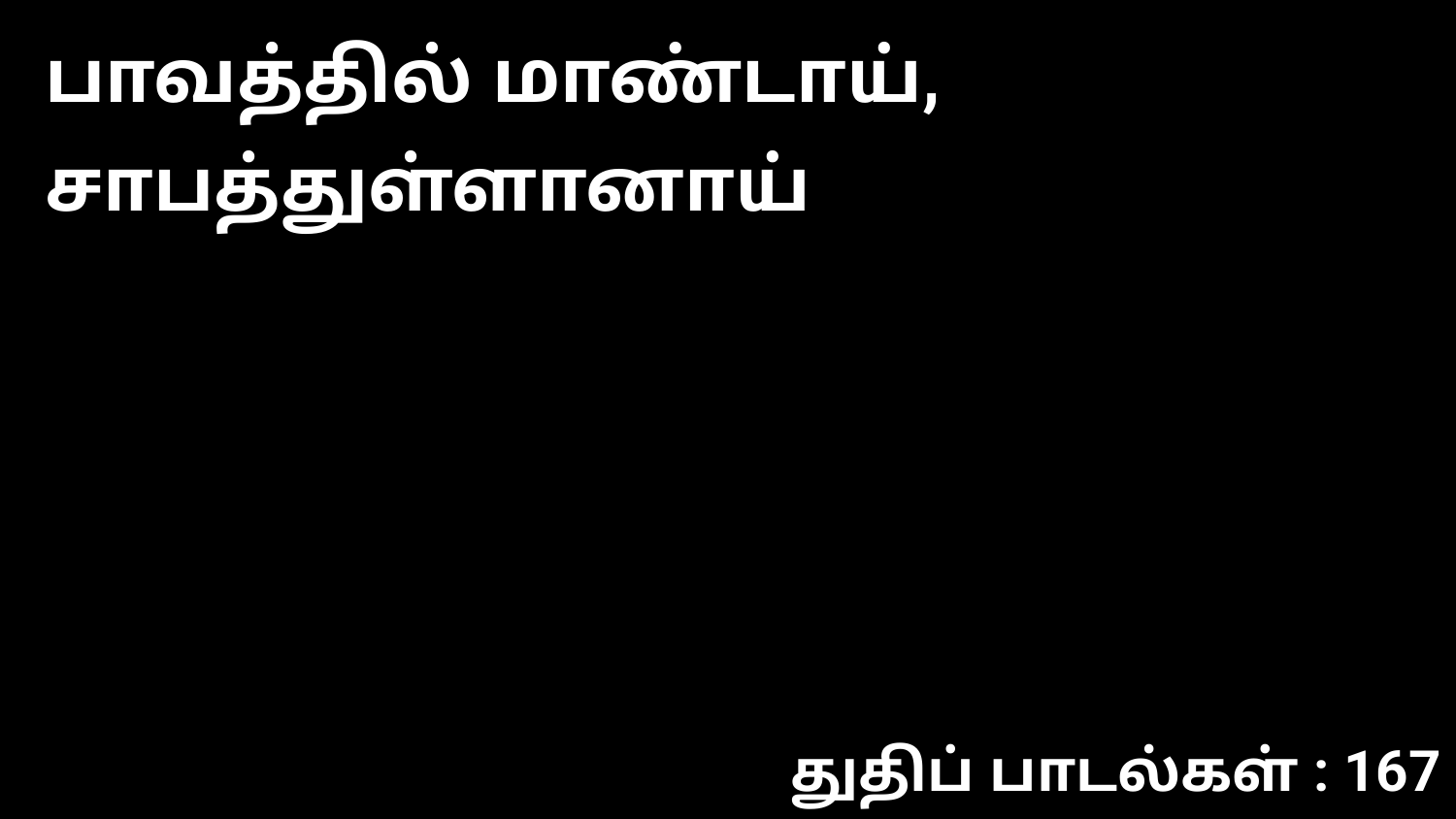

பாவத்தில் மாண்டாய், சாபத்துள்ளானாய்
துதிப் பாடல்கள் : 167